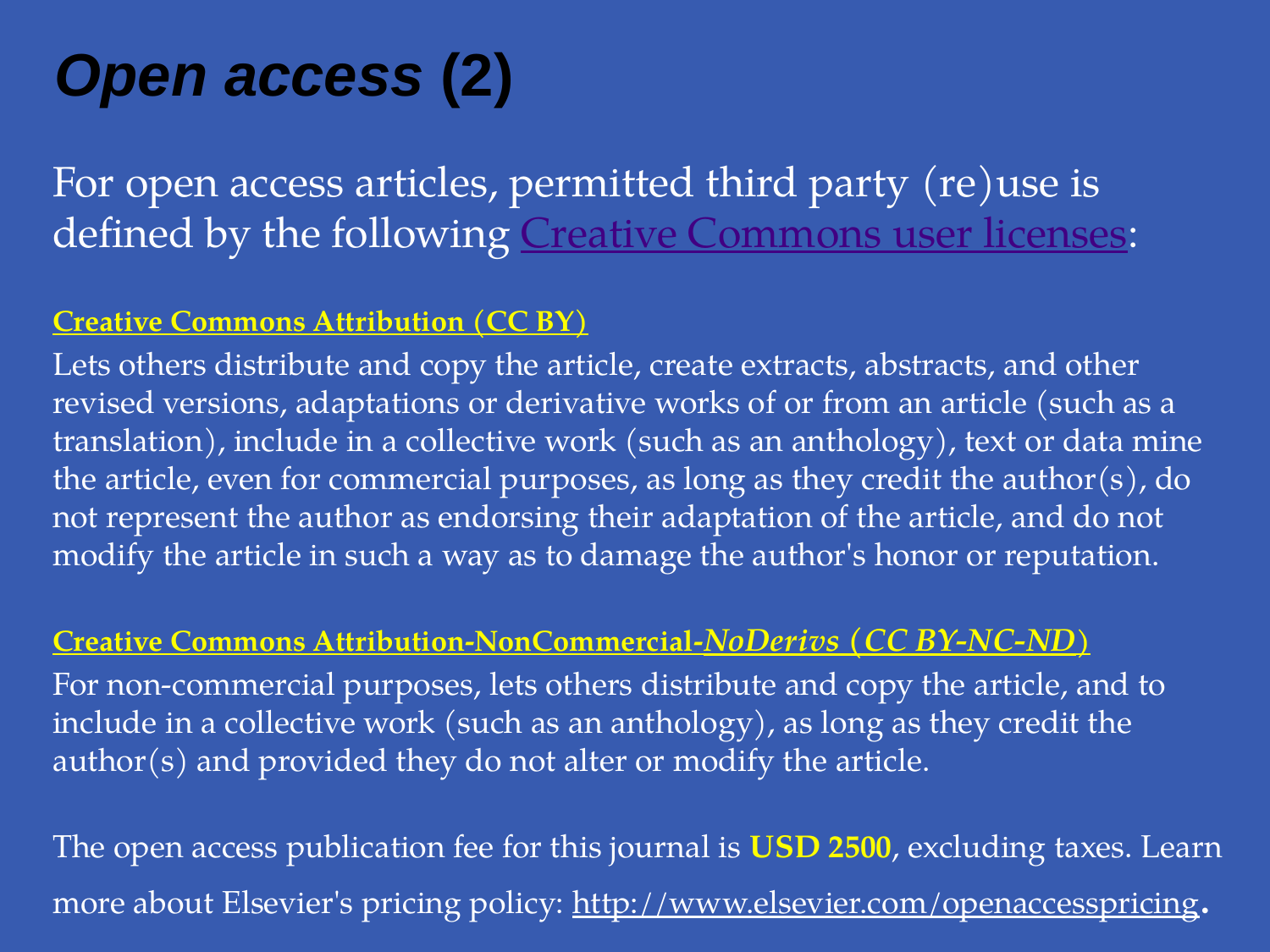

# Open access (2)
For open access articles, permitted third party (re)use is defined by the following Creative Commons user licenses:

Creative Commons Attribution (CC BY)
Lets others distribute and copy the article, create extracts, abstracts, and other revised versions, adaptations or derivative works of or from an article (such as a translation), include in a collective work (such as an anthology), text or data mine the article, even for commercial purposes, as long as they credit the author(s), do not represent the author as endorsing their adaptation of the article, and do not modify the article in such a way as to damage the author's honor or reputation.

Creative Commons Attribution-NonCommercial-NoDerivs (CC BY-NC-ND)
For non-commercial purposes, lets others distribute and copy the article, and to include in a collective work (such as an anthology), as long as they credit the author(s) and provided they do not alter or modify the article.
The open access publication fee for this journal is USD 2500, excluding taxes. Learn more about Elsevier's pricing policy: http://www.elsevier.com/openaccesspricing.